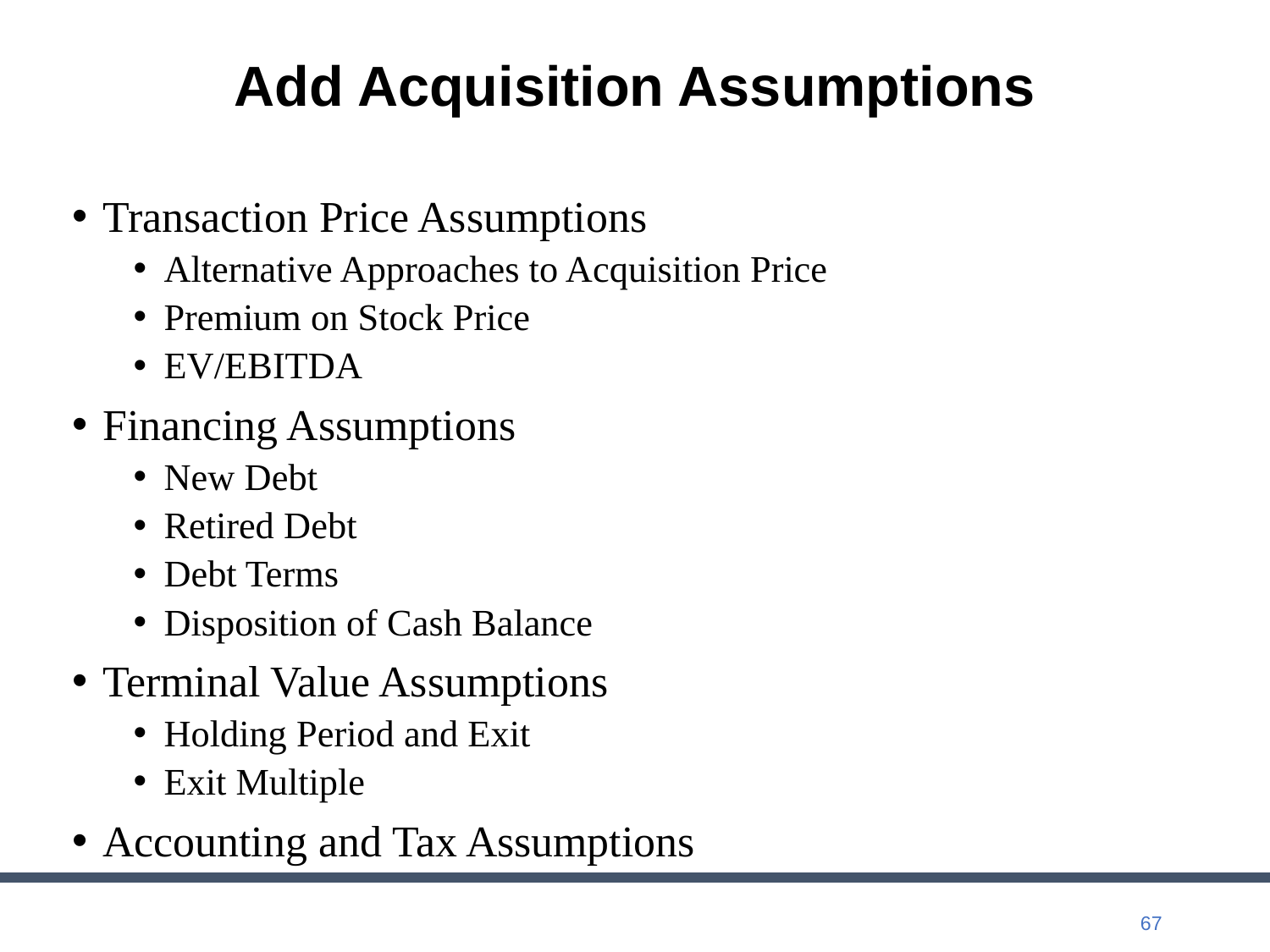

# Add Acquisition Assumptions
Transaction Price Assumptions
Alternative Approaches to Acquisition Price
Premium on Stock Price
EV/EBITDA
Financing Assumptions
New Debt
Retired Debt
Debt Terms
Disposition of Cash Balance
Terminal Value Assumptions
Holding Period and Exit
Exit Multiple
Accounting and Tax Assumptions